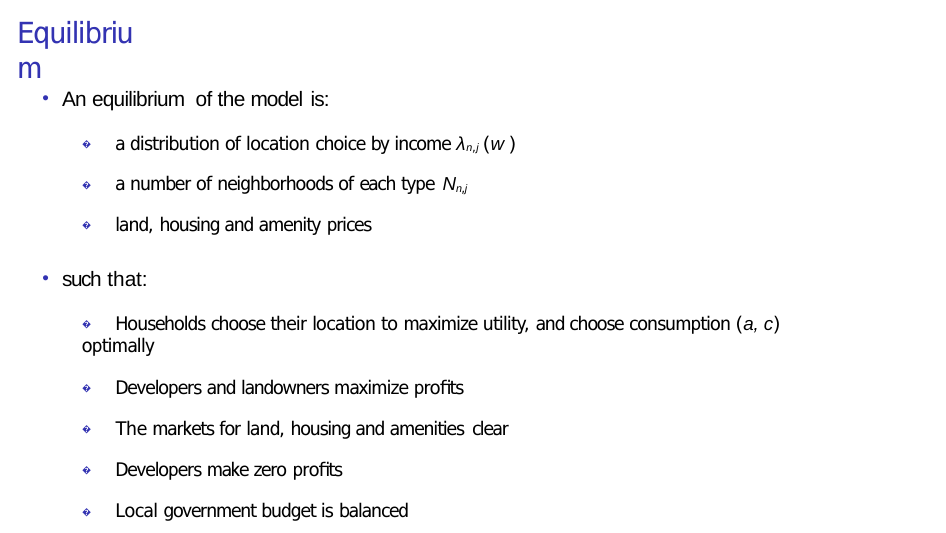

# Equilibrium
An equilibrium  of the model is:
�  a distribution of location choice by income λn,j (w )
�  a number of neighborhoods of each type Nn,j
�  land, housing and amenity prices

such that:
�  Households choose their location to maximize utility, and choose consumption (a, c) optimally

�  Developers and landowners maximize profits

�  The markets for land, housing and amenities clear

�  Developers make zero profits

�  Local government budget is balanced